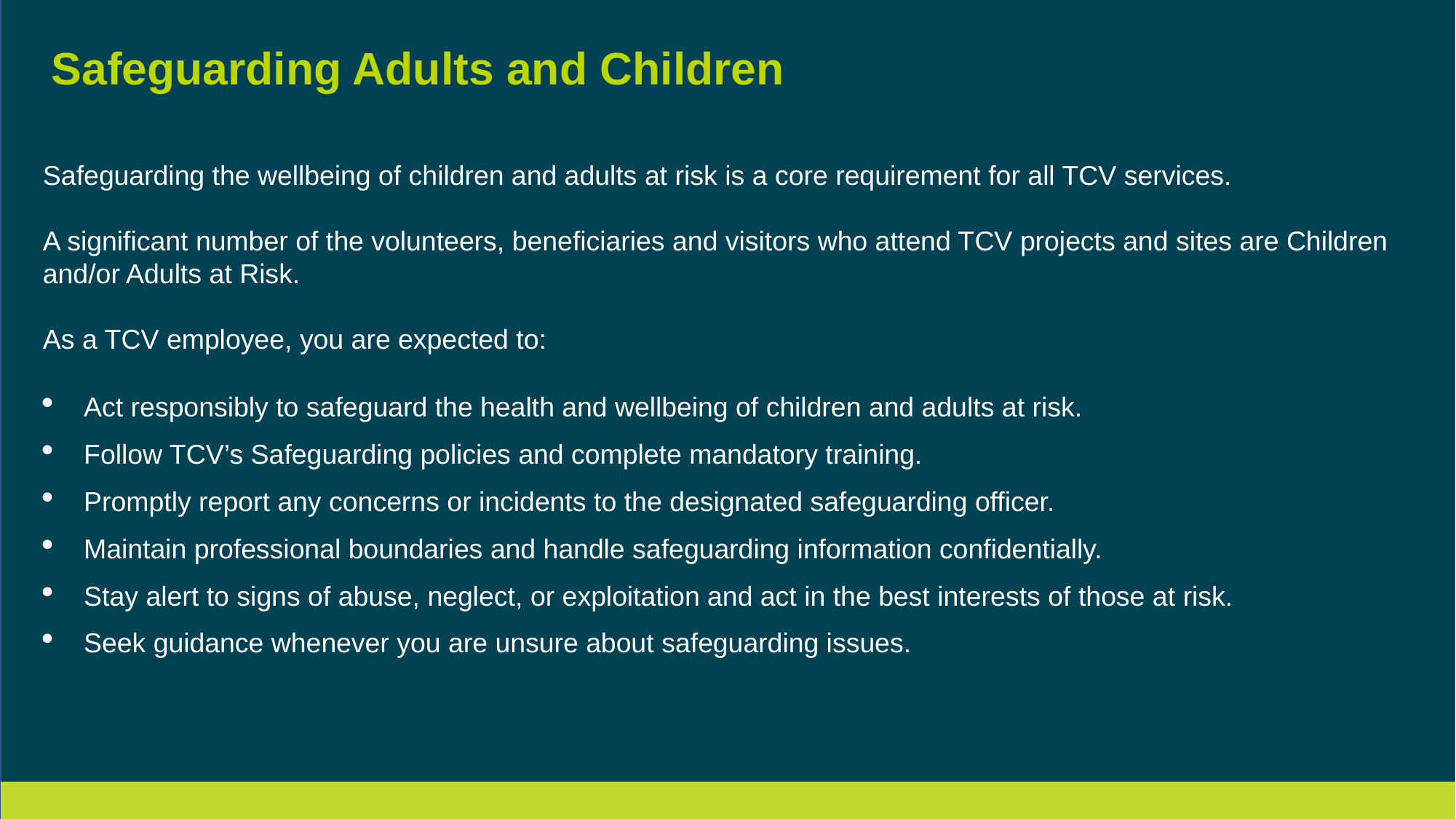

Safeguarding Adults and Children
Safeguarding the wellbeing of children and adults at risk is a core requirement for all TCV services.

A significant number of the volunteers, beneficiaries and visitors who attend TCV projects and sites are Children and/or Adults at Risk.

As a TCV employee, you are expected to:

Act responsibly to safeguard the health and wellbeing of children and adults at risk.
Follow TCV’s Safeguarding policies and complete mandatory training.
Promptly report any concerns or incidents to the designated safeguarding officer.
Maintain professional boundaries and handle safeguarding information confidentially.
Stay alert to signs of abuse, neglect, or exploitation and act in the best interests of those at risk.
Seek guidance whenever you are unsure about safeguarding issues.